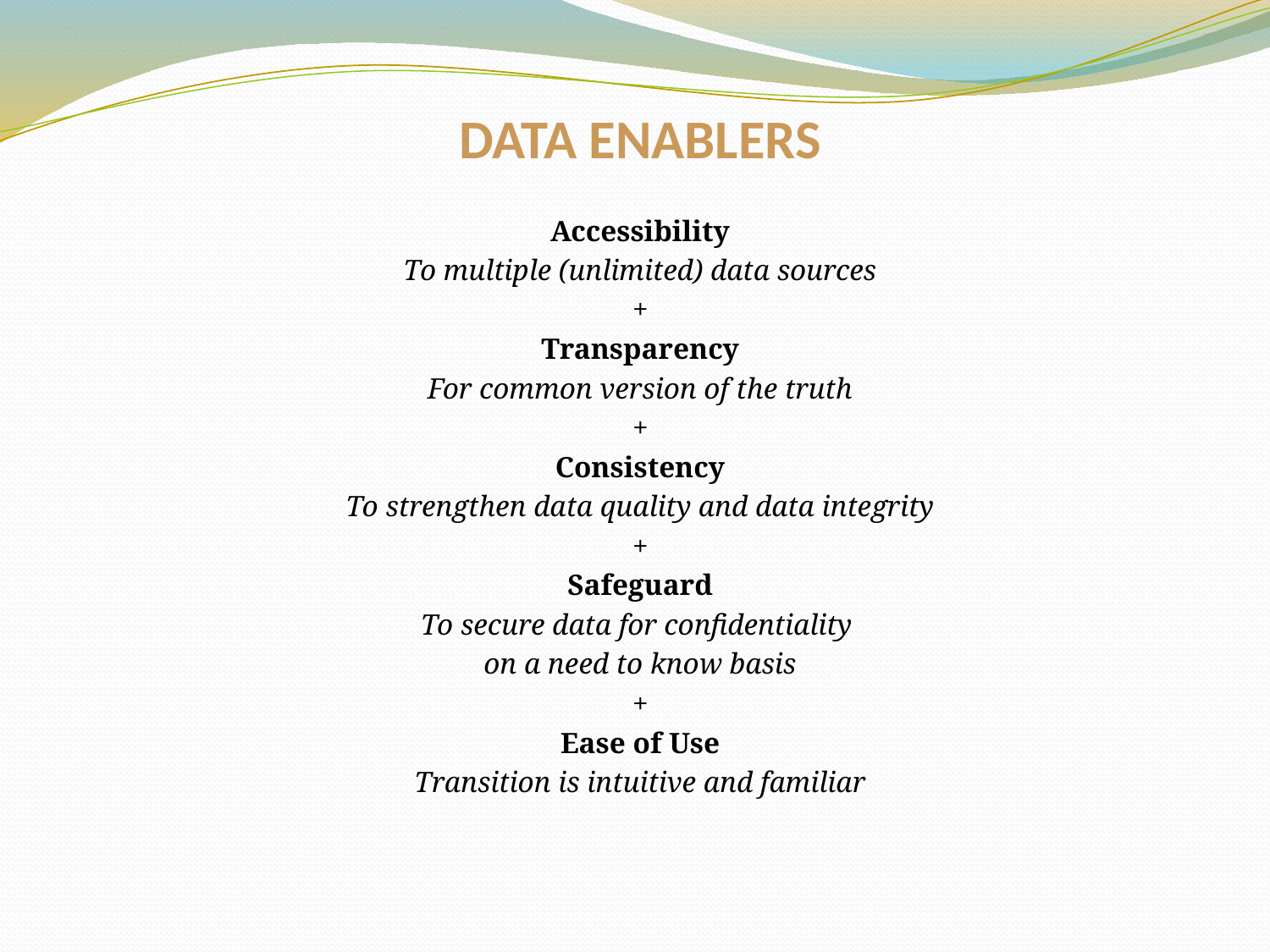

# DATA ENABLERS
Accessibility
To multiple (unlimited) data sources
+
Transparency
For common version of the truth
+
Consistency
To strengthen data quality and data integrity
+
Safeguard
To secure data for confidentiality
on a need to know basis
+
Ease of Use
Transition is intuitive and familiar